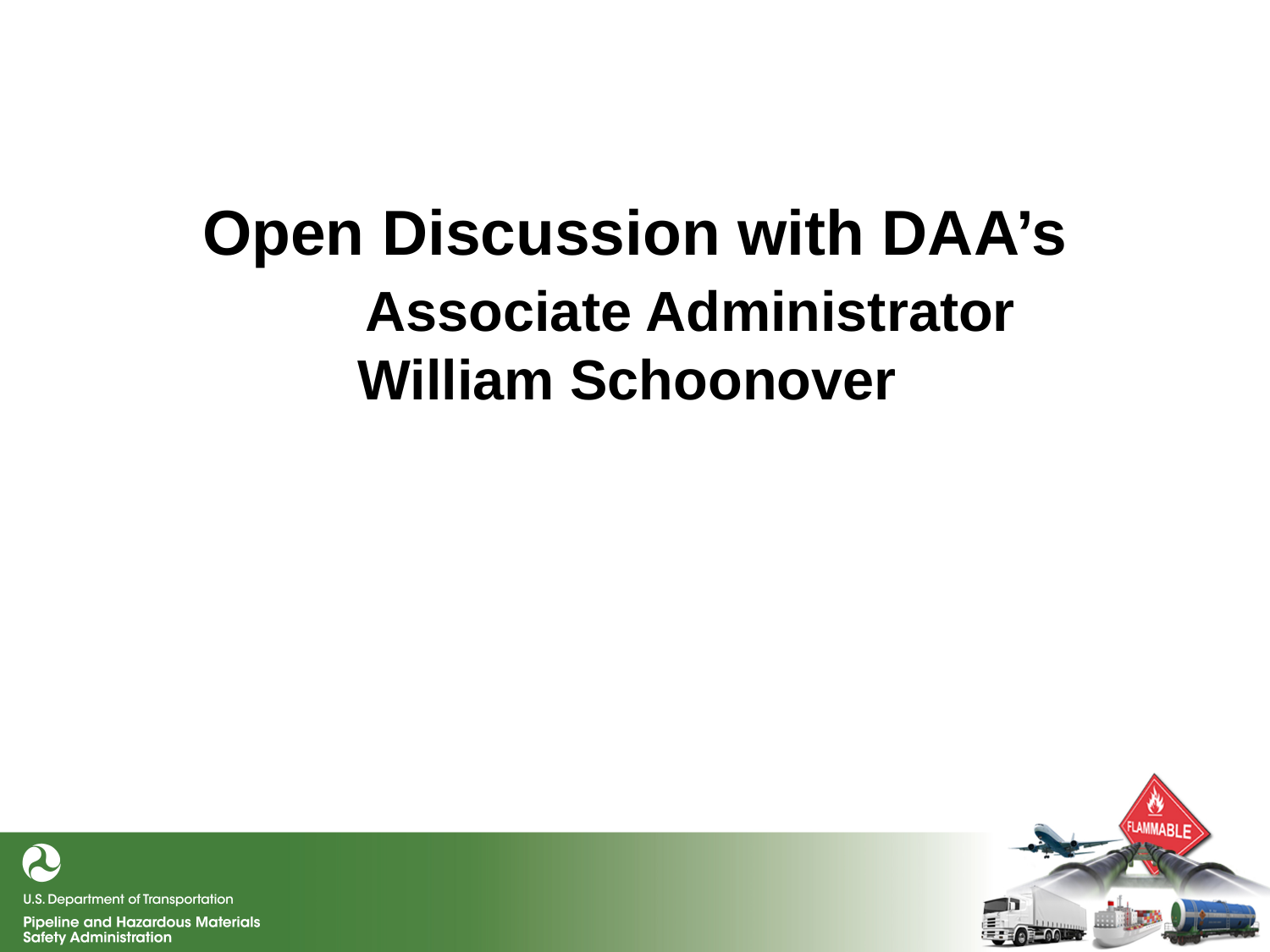

# Open Discussion with DAA’s Associate Administrator William Schoonover